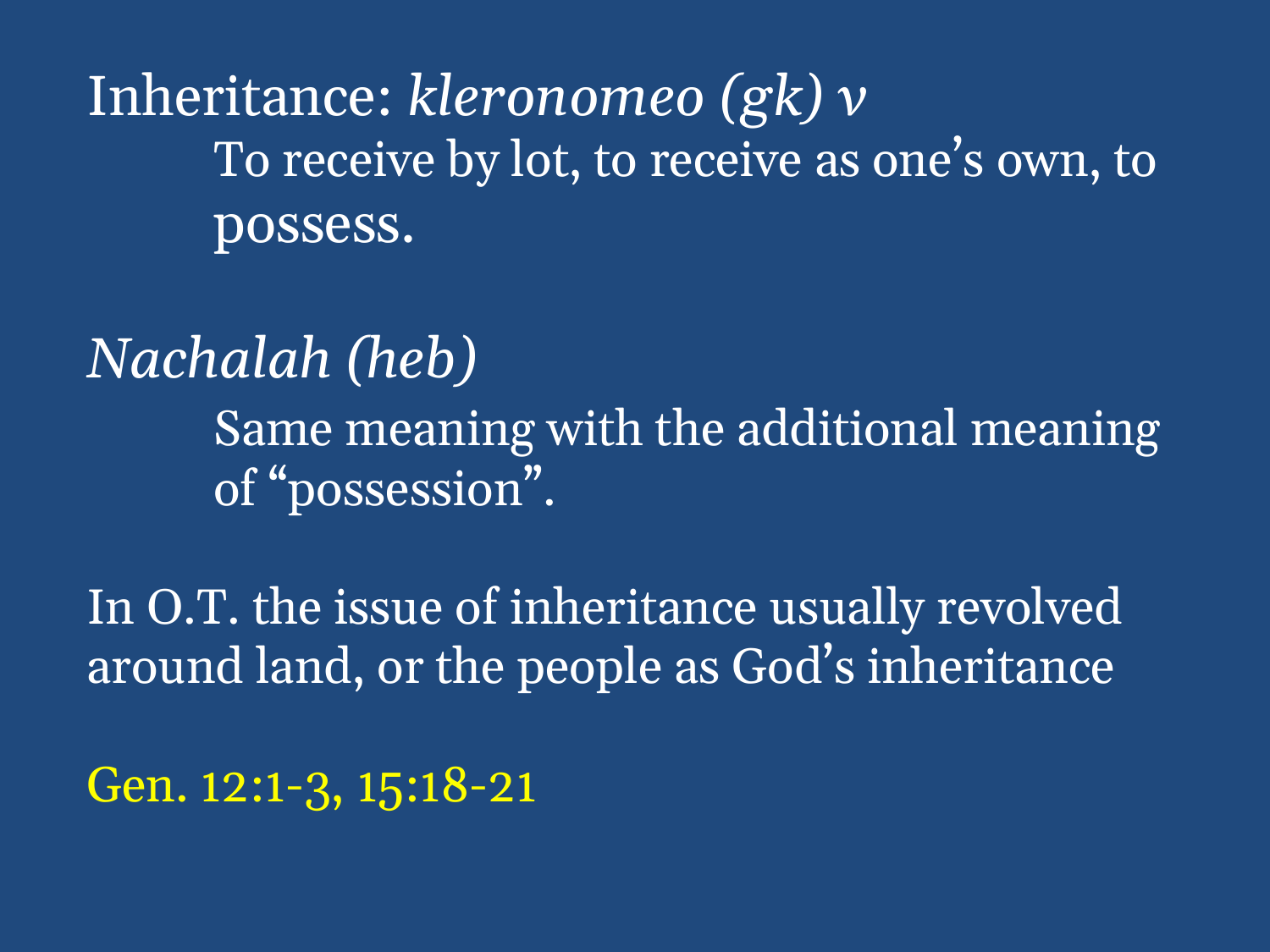

Inheritance: kleronomeo (gk) v
	To receive by lot, to receive as one’s own, to
	possess.

Nachalah (heb)
	Same meaning with the additional meaning
	of “possession”.

In O.T. the issue of inheritance usually revolved around land, or the people as God’s inheritance

Gen. 12:1-3, 15:18-21